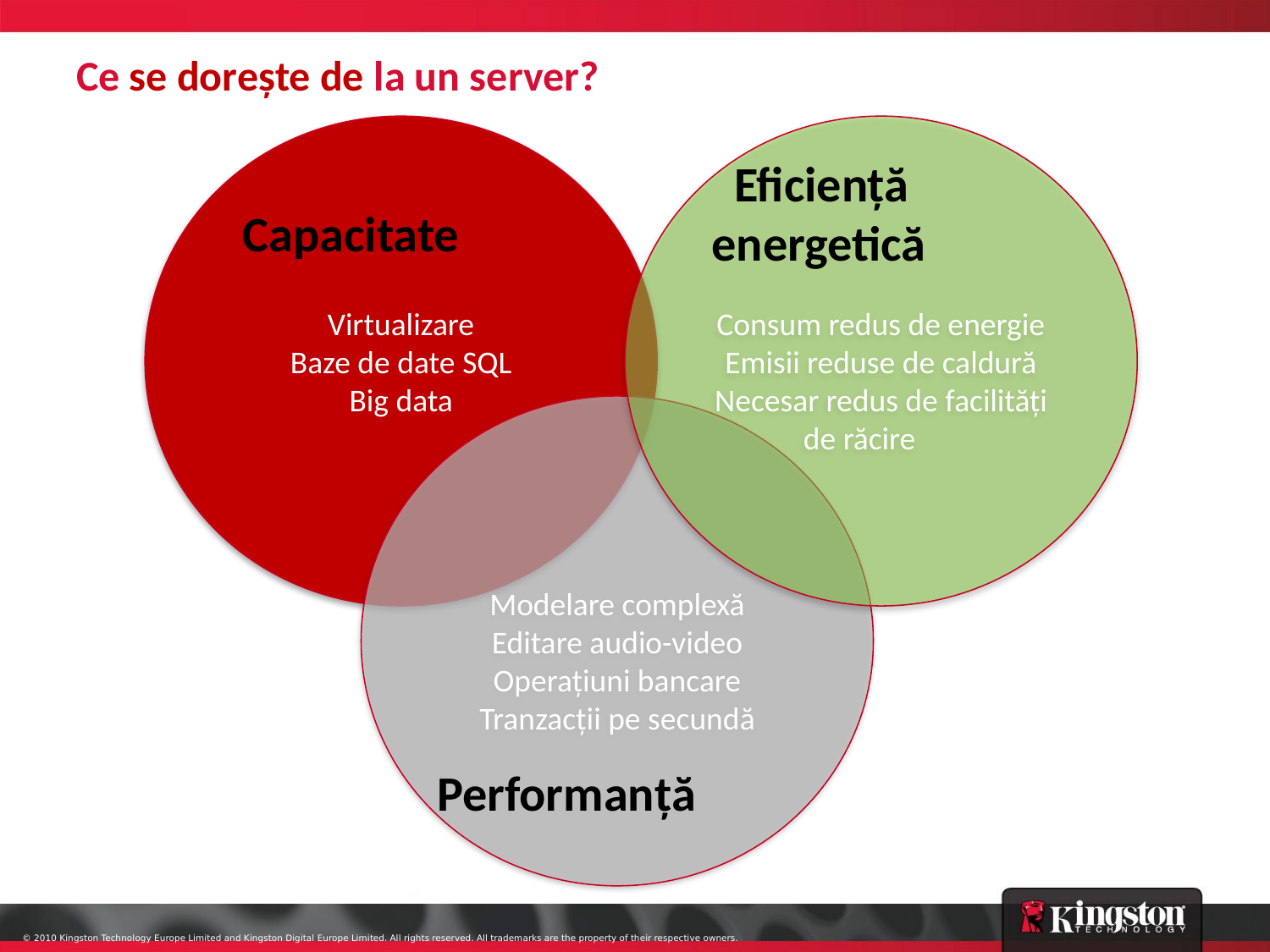

# Ce se doreşte de la un server?
Virtualizare
Baze de date SQL
Big data

Consum redus de energie
Emisii reduse de caldură
Necesar redus de facilităţi de răcire
  Eficienţă
energetică
 Capacitate

Modelare complexă
Editare audio-video
Operaţiuni bancare
Tranzacţii pe secundă
 Performanţă